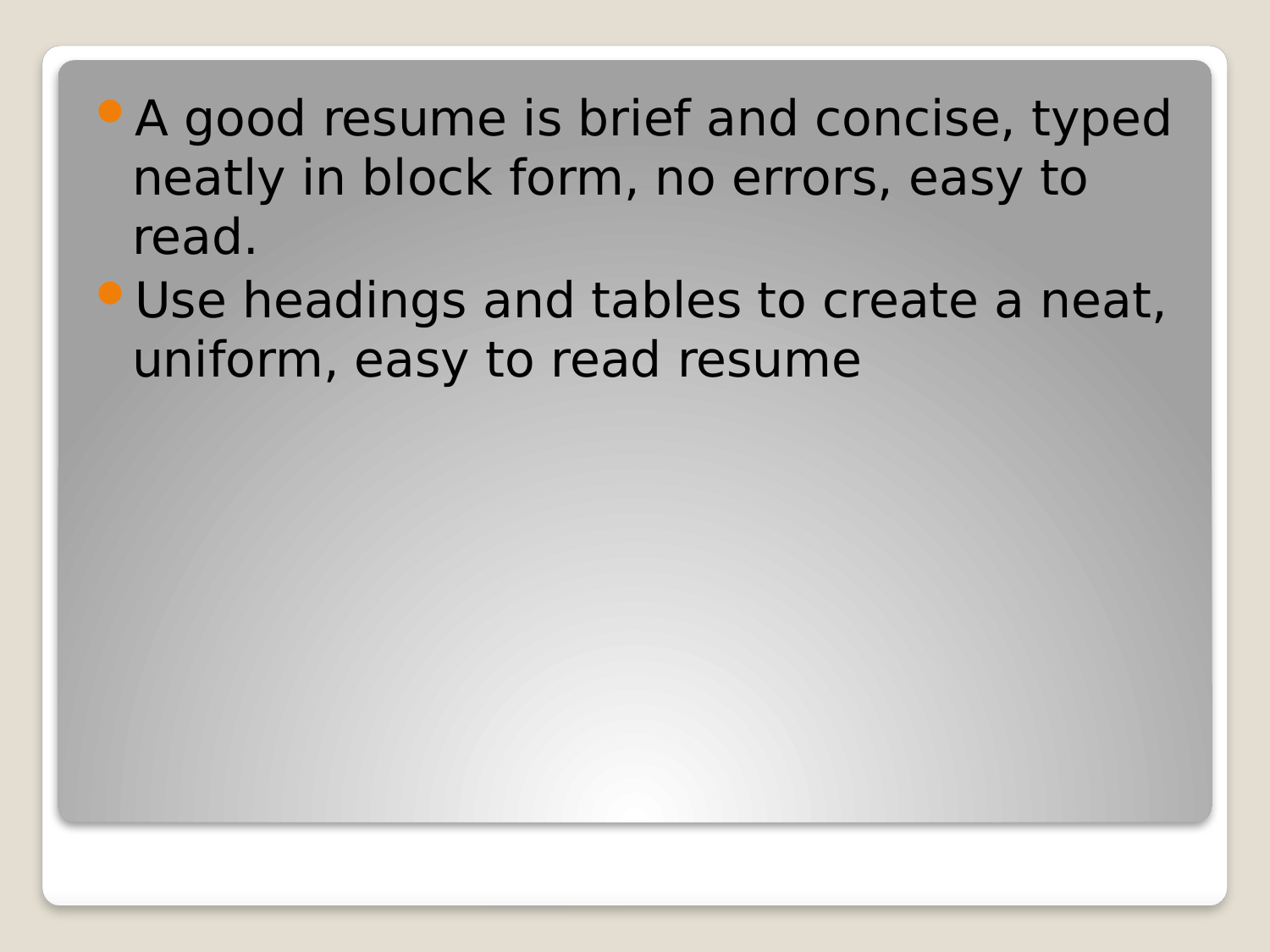

A good resume is brief and concise, typed neatly in block form, no errors, easy to read.
Use headings and tables to create a neat, uniform, easy to read resume
#